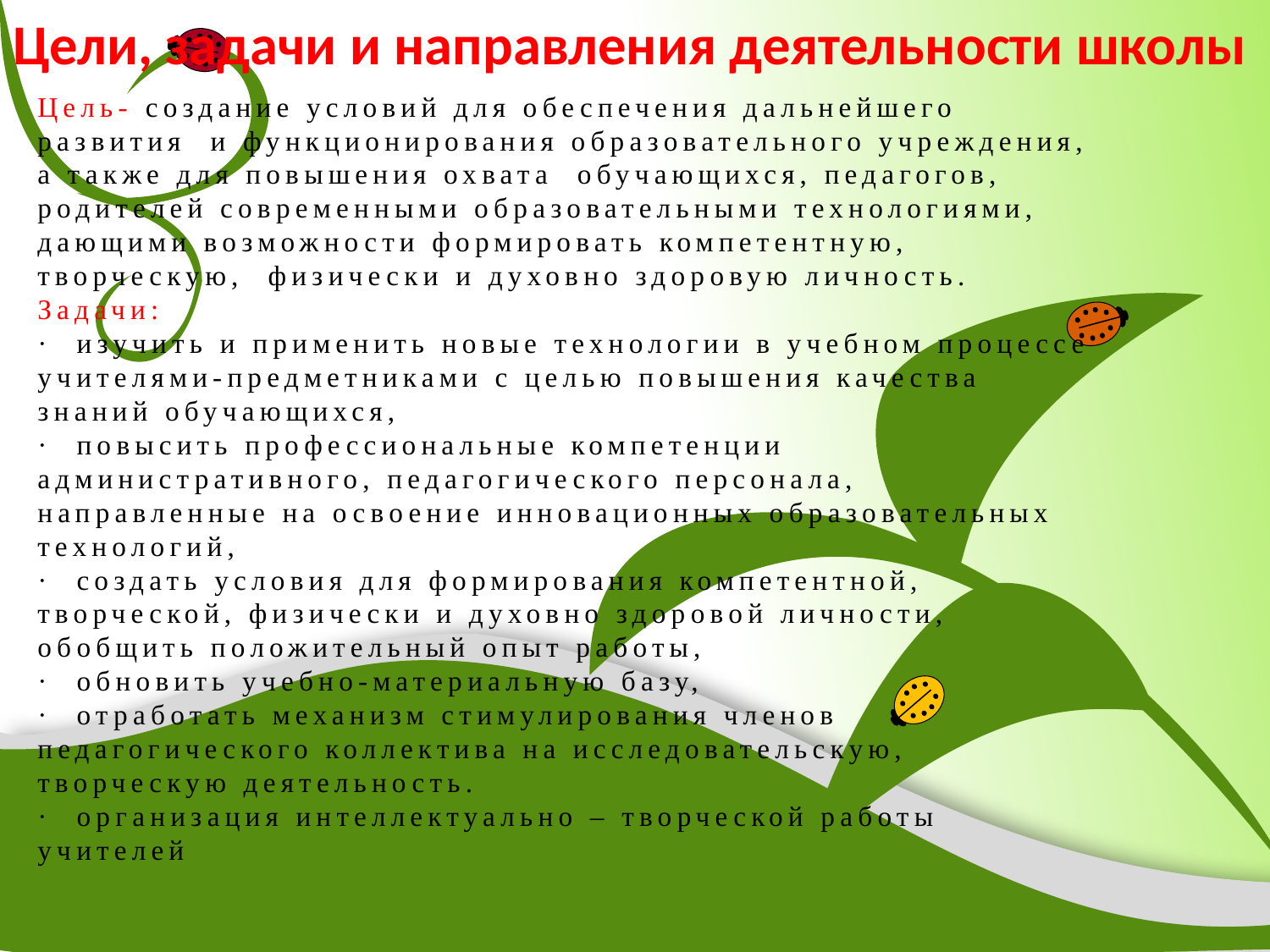

Цели, задачи и направления деятельности школы
# Цель- создание условий для обеспечения дальнейшего  развития  и функционирования образовательного учреждения, а также для повышения охвата  обучающихся, педагогов, родителей современными образовательными технологиями, дающими возможности формировать компетентную, творческую,  физически и духовно здоровую личность. Задачи: ·  изучить и применить новые технологии в учебном процессе учителями-предметниками с целью повышения качества знаний обучающихся, ·  повысить профессиональные компетенции административного, педагогического персонала, направленные на освоение инновационных образовательных технологий, ·  создать условия для формирования компетентной, творческой, физически и духовно здоровой личности, обобщить положительный опыт работы, ·  обновить учебно-материальную базу, ·  отработать механизм стимулирования членов педагогического коллектива на исследовательскую, творческую деятельность. ·  организация интеллектуально – творческой работы учителей